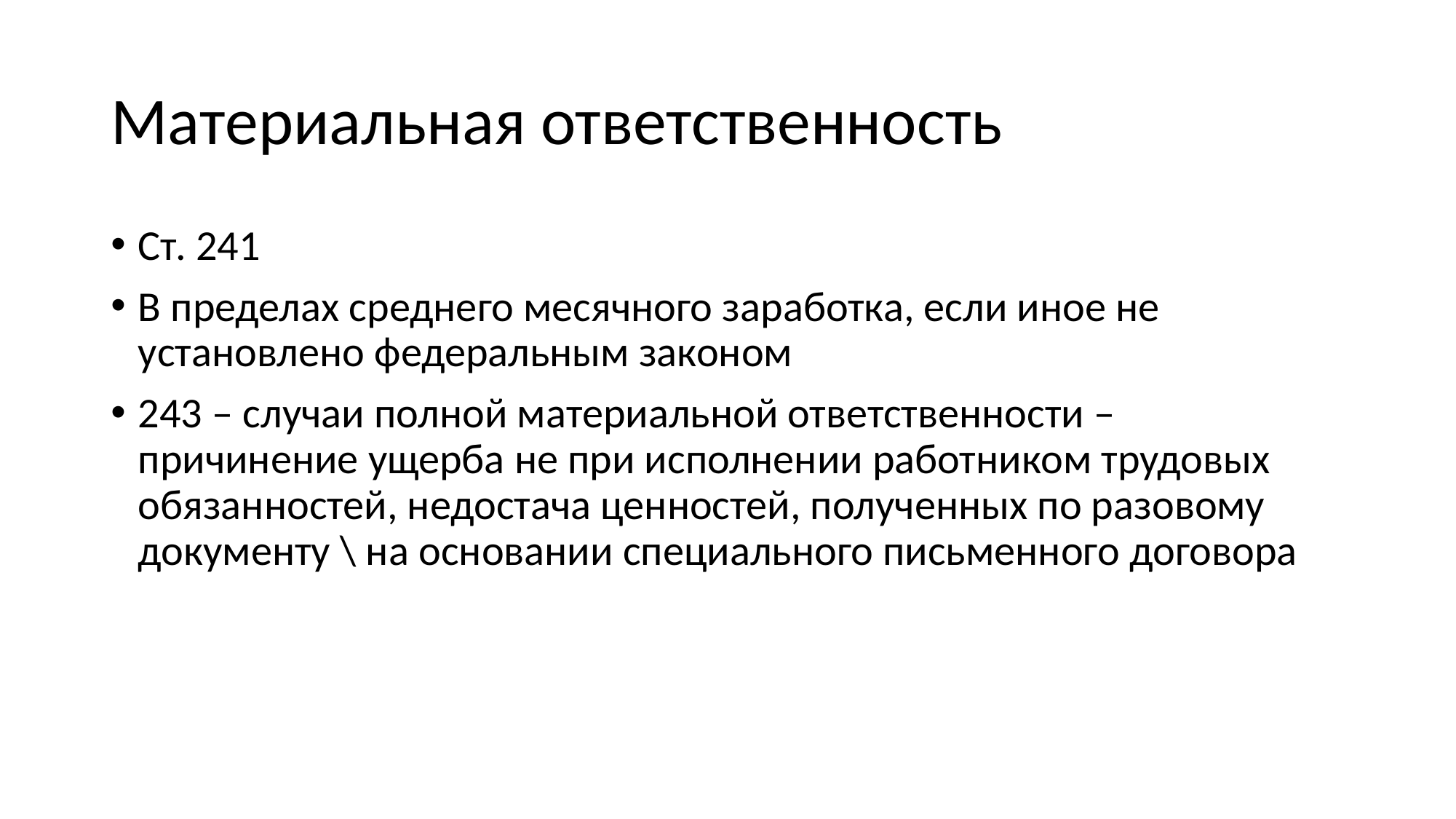

# Материальная ответственность
Ст. 241
В пределах среднего месячного заработка, если иное не установлено федеральным законом
243 – случаи полной материальной ответственности – причинение ущерба не при исполнении работником трудовых обязанностей, недостача ценностей, полученных по разовому документу \ на основании специального письменного договора